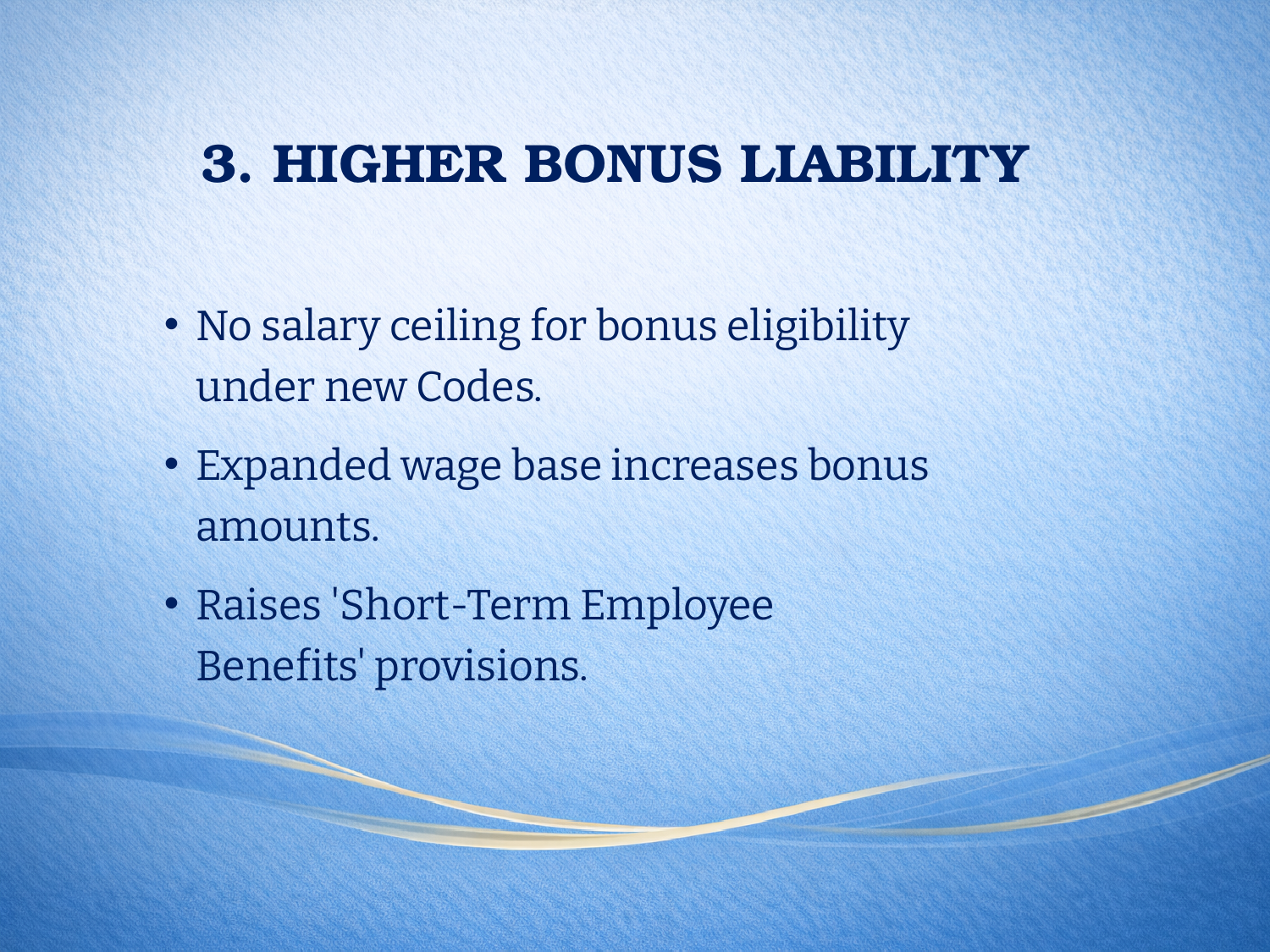

3. Higher Bonus Liability
No salary ceiling for bonus eligibility under new Codes.
Expanded wage base increases bonus amounts.
Raises 'Short-Term Employee Benefits' provisions.